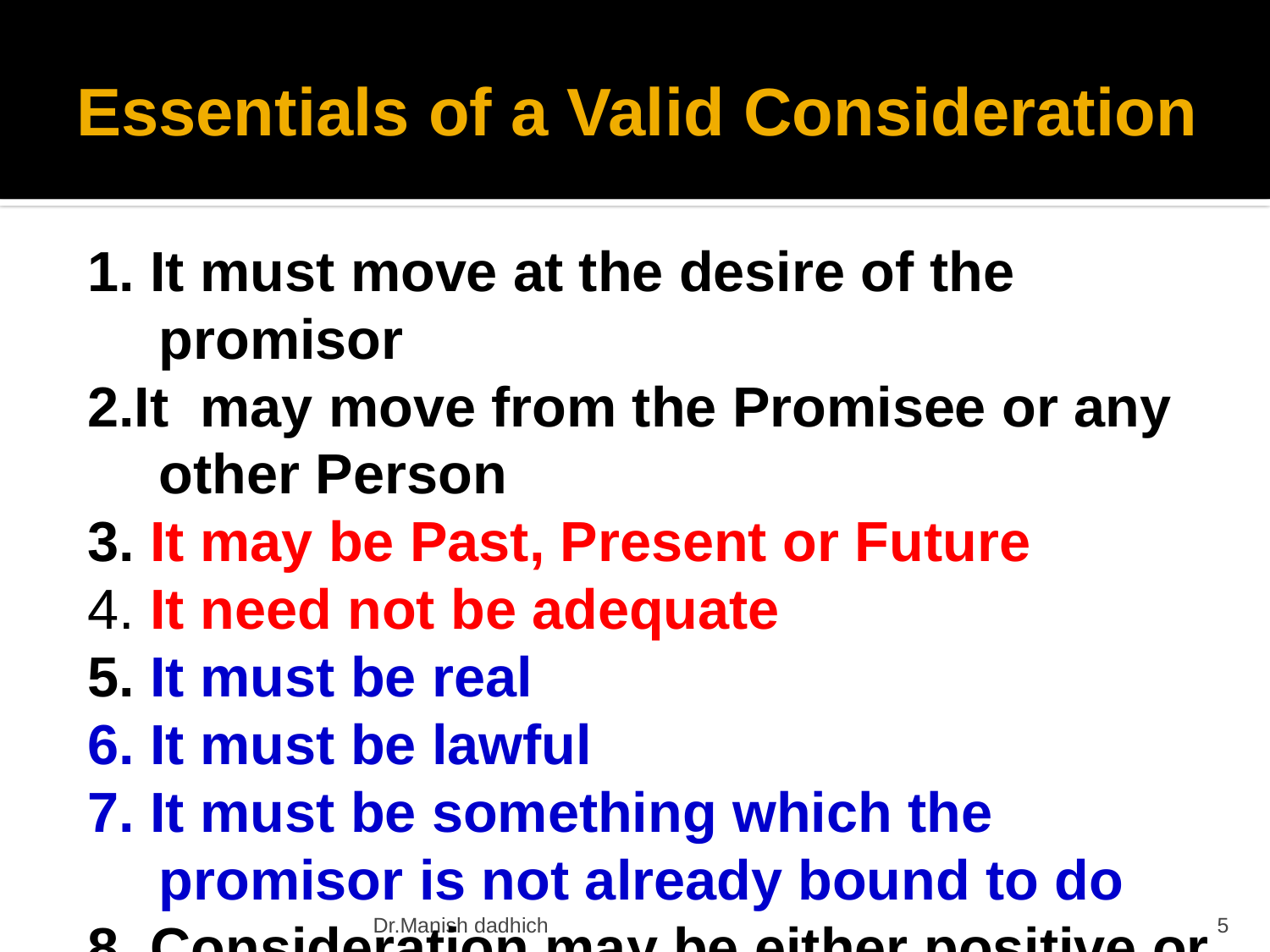

# Essentials of a Valid Consideration
1. It must move at the desire of the promisor
2.It  may move from the Promisee or any other Person
3. It may be Past, Present or Future
4. It need not be adequate
5. It must be real
6. It must be lawful
7. It must be something which the promisor is not already bound to do
8. Consideration may be either positive or negative

Dr.Manish dadhich
5